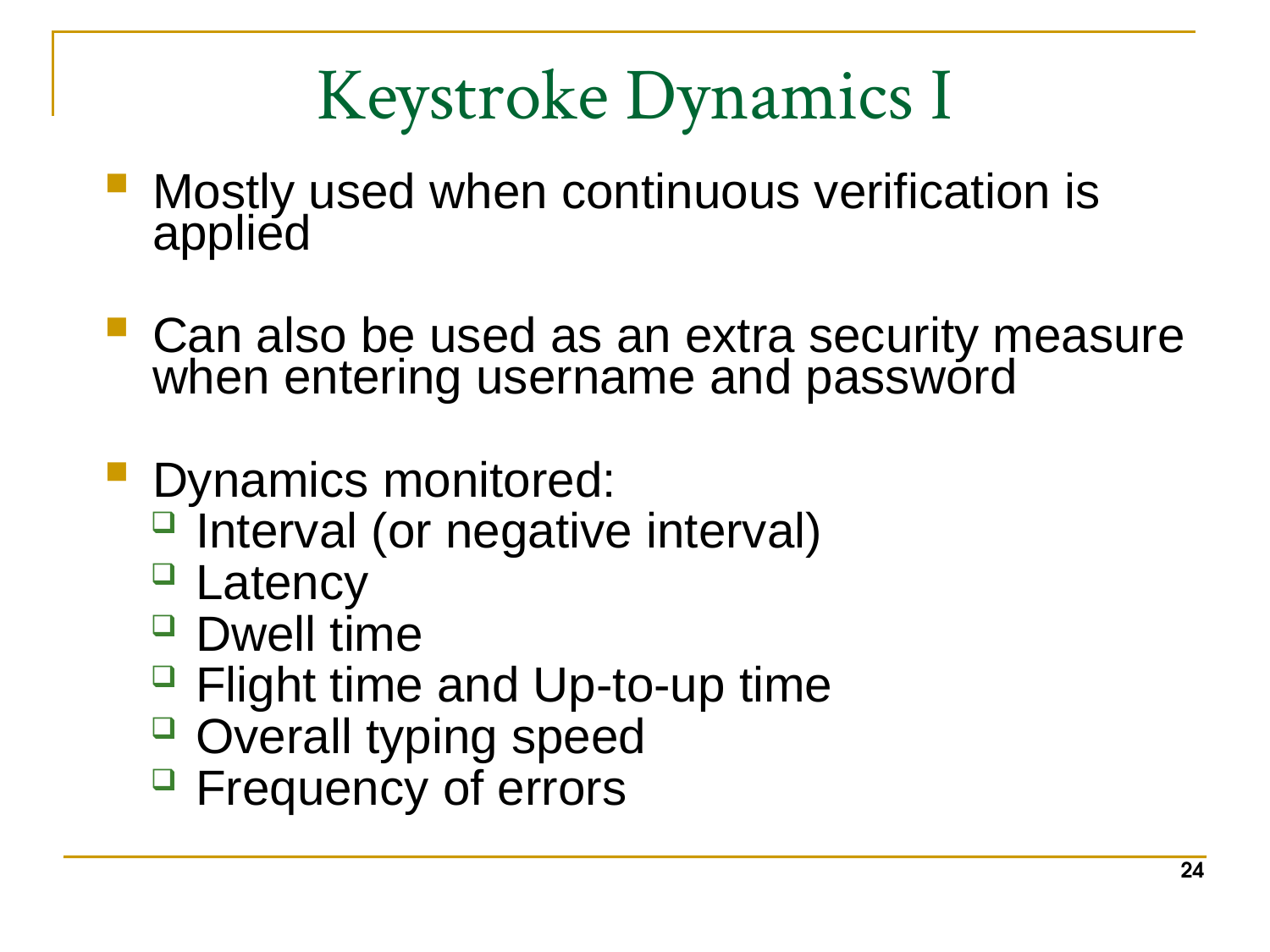

# Keystroke Dynamics I
Mostly used when continuous verification is applied

Can also be used as an extra security measure when entering username and password

Dynamics monitored:
Interval (or negative interval)
Latency
Dwell time
Flight time and Up-to-up time
Overall typing speed
Frequency of errors
24